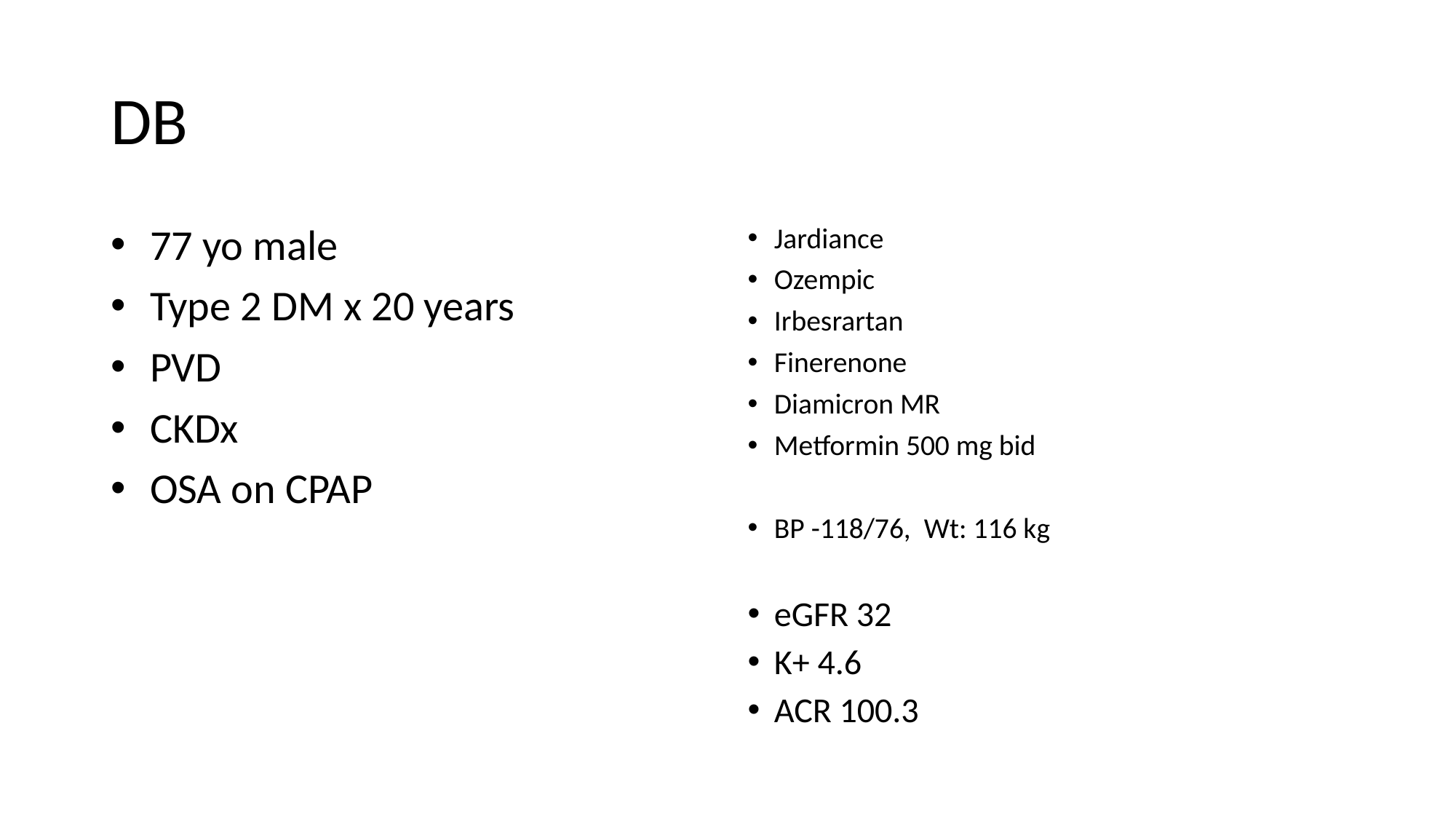

# DB
77 yo male
Type 2 DM x 20 years
PVD
CKDx
OSA on CPAP
Jardiance
Ozempic
Irbesrartan
Finerenone
Diamicron MR
Metformin 500 mg bid

BP -118/76,  Wt: 116 kg

eGFR 32
K+ 4.6
ACR 100.3